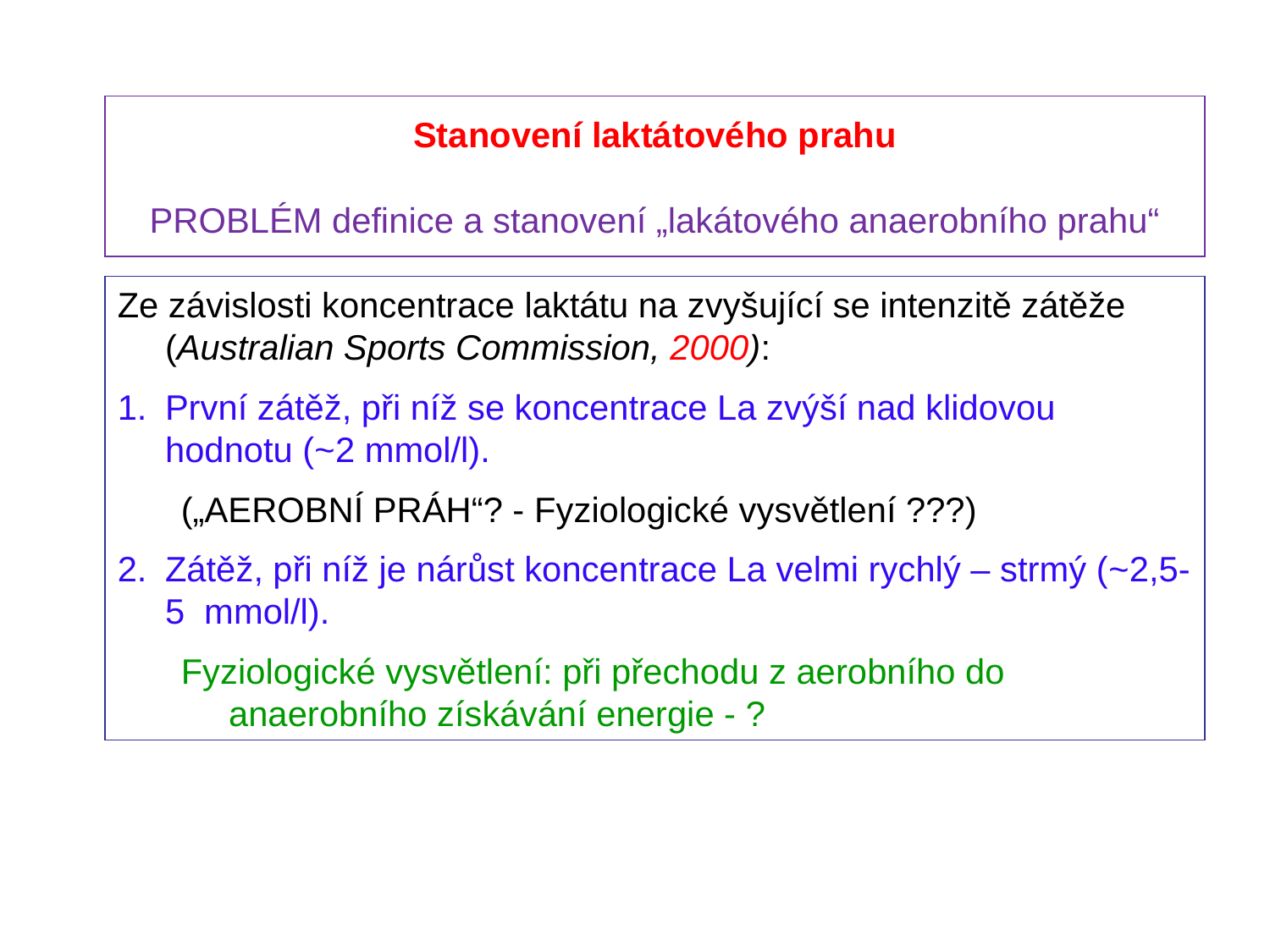

Stanovení laktátového prahu

PROBLÉM definice a stanovení „lakátového anaerobního prahu“
Ze závislosti koncentrace laktátu na zvyšující se intenzitě zátěže (Australian Sports Commission, 2000):
První zátěž, při níž se koncentrace La zvýší nad klidovou hodnotu (~2 mmol/l).
(„AEROBNÍ PRÁH“? - Fyziologické vysvětlení ???)
Zátěž, při níž je nárůst koncentrace La velmi rychlý – strmý (~2,5-5  mmol/l).
Fyziologické vysvětlení: při přechodu z aerobního do anaerobního získávání energie - ?